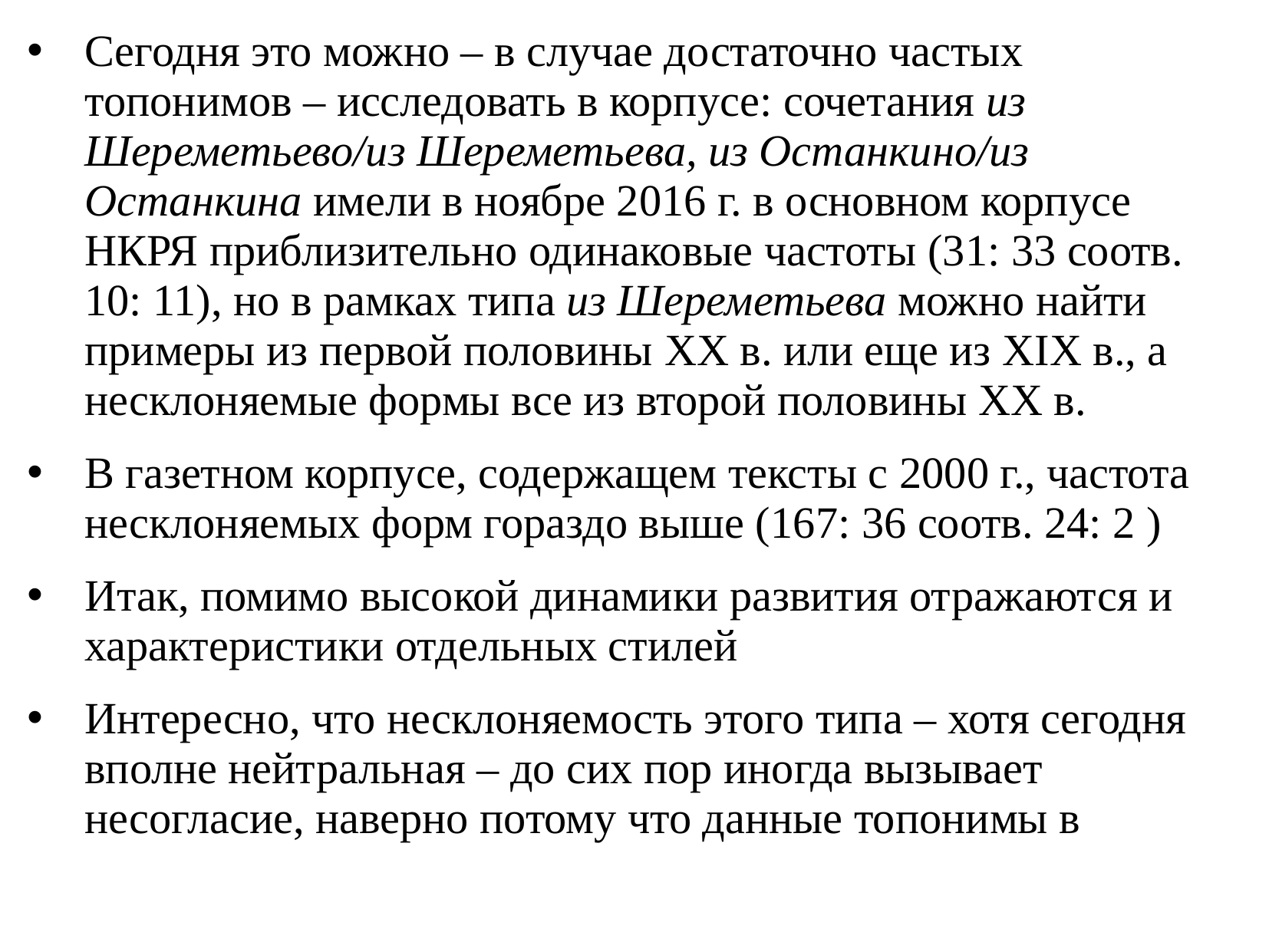

Сегодня это можно – в случае достаточно частых топонимов – исследовать в корпусе: сочетания из Шереметьево/из Шереметьева, из Останкино/из Останкина имели в ноябре 2016 г. в основном корпусе НКРЯ приблизительно одинаковые частоты (31: 33 соотв. 10: 11), но в рамках типа из Шереметьева можно найти примеры из первой половины XX в. или еще из XIX в., а несклоняемые формы все из второй половины XX в.
В газетном корпусе, содержащем тексты с 2000 г., частота несклоняемых форм гораздо выше (167: 36 соотв. 24: 2 )
Итак, помимо высокой динамики развития отражаются и характеристики отдельных стилей
Интересно, что несклоняемость этого типа – хотя сегодня вполне нейтральная – до сих пор иногда вызывает несогласие, наверно потому что данные топонимы в